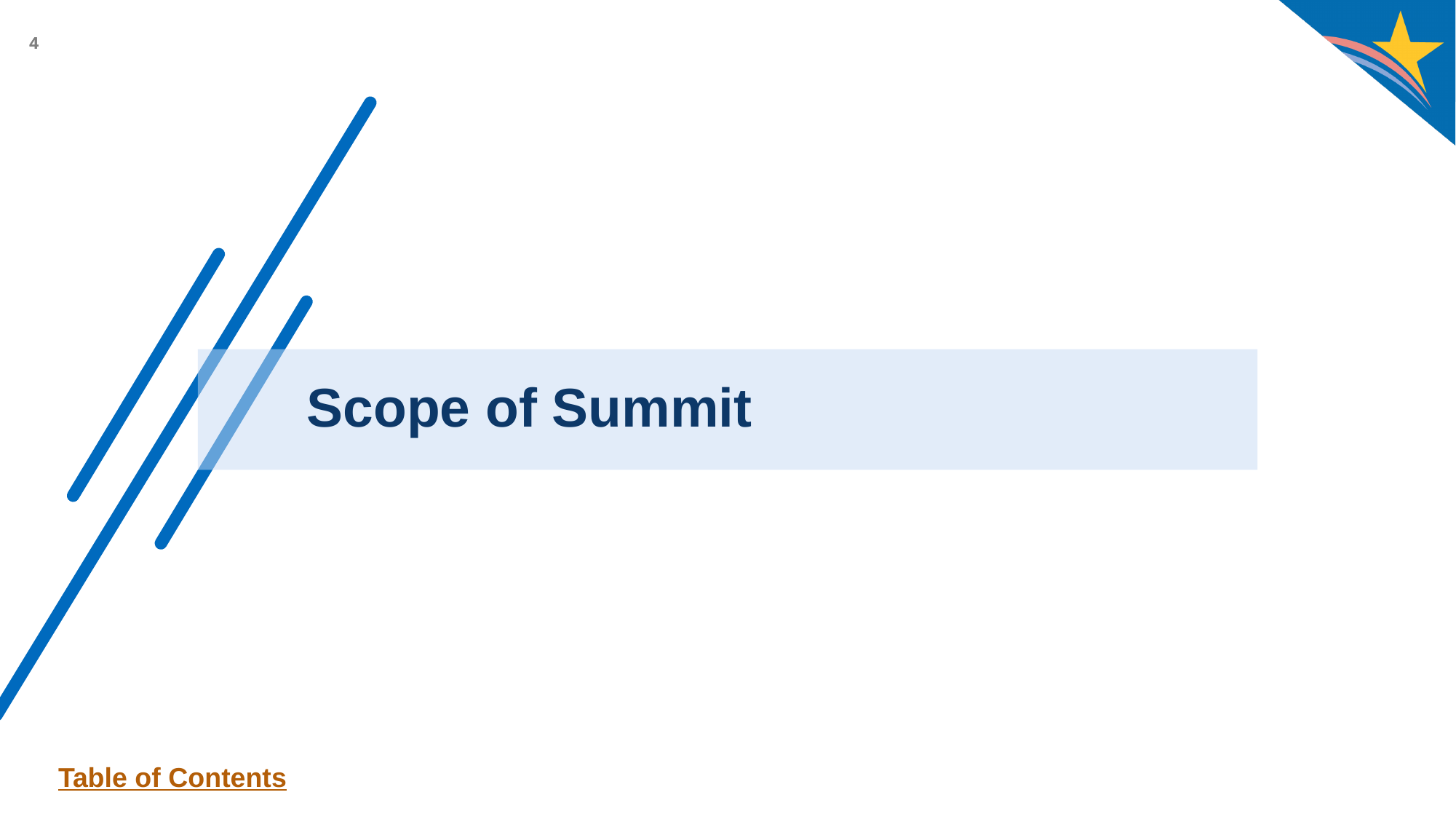

# Scope of Summit
Table of Contents